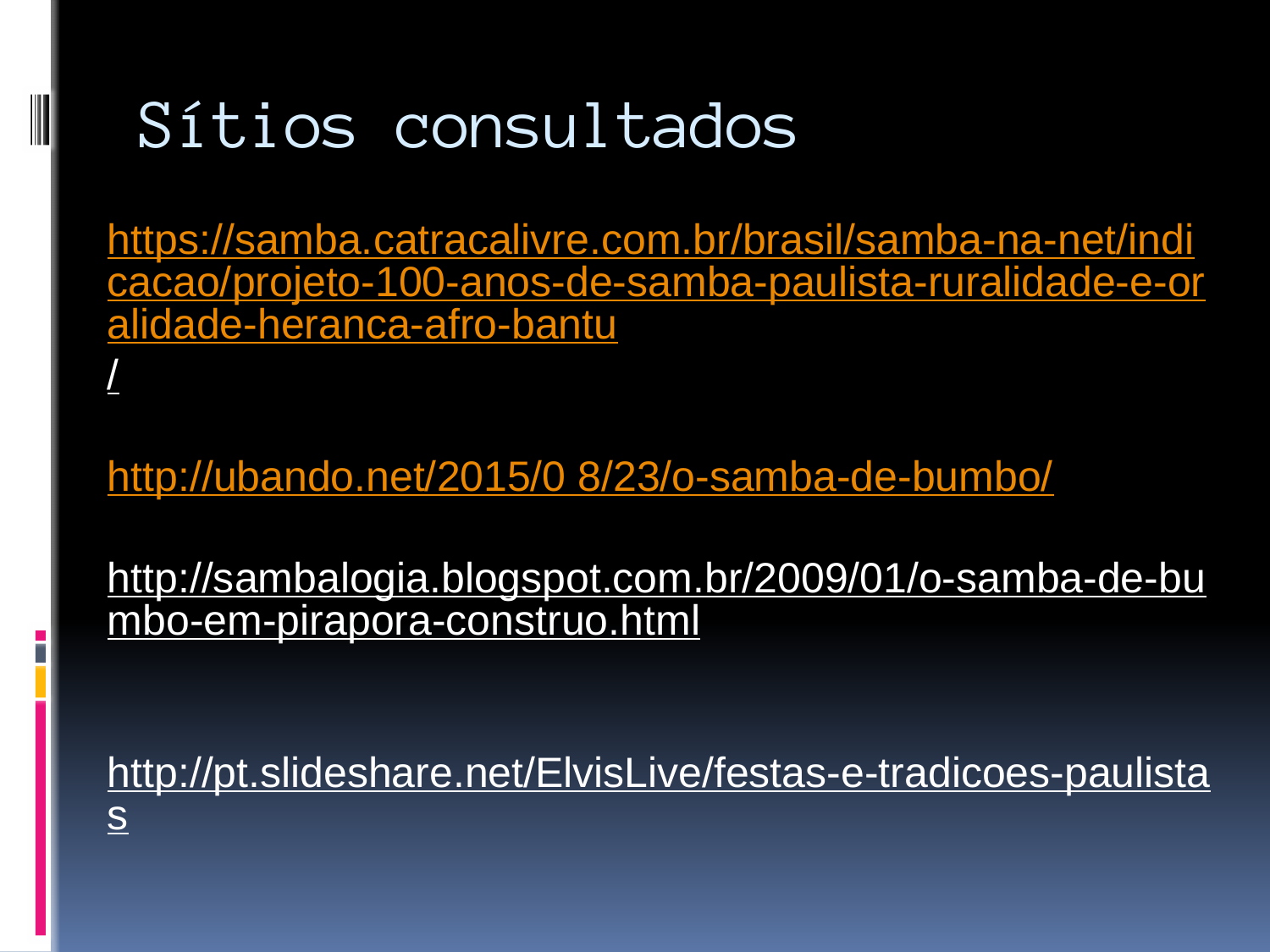

# Sítios consultados
https://samba.catracalivre.com.br/brasil/samba-na-net/indicacao/projeto-100-anos-de-samba-paulista-ruralidade-e-oralidade-heranca-afro-bantu/

http://ubando.net/2015/0 8/23/o-samba-de-bumbo/

http://sambalogia.blogspot.com.br/2009/01/o-samba-de-bumbo-em-pirapora-construo.html

http://pt.slideshare.net/ElvisLive/festas-e-tradicoes-paulistas